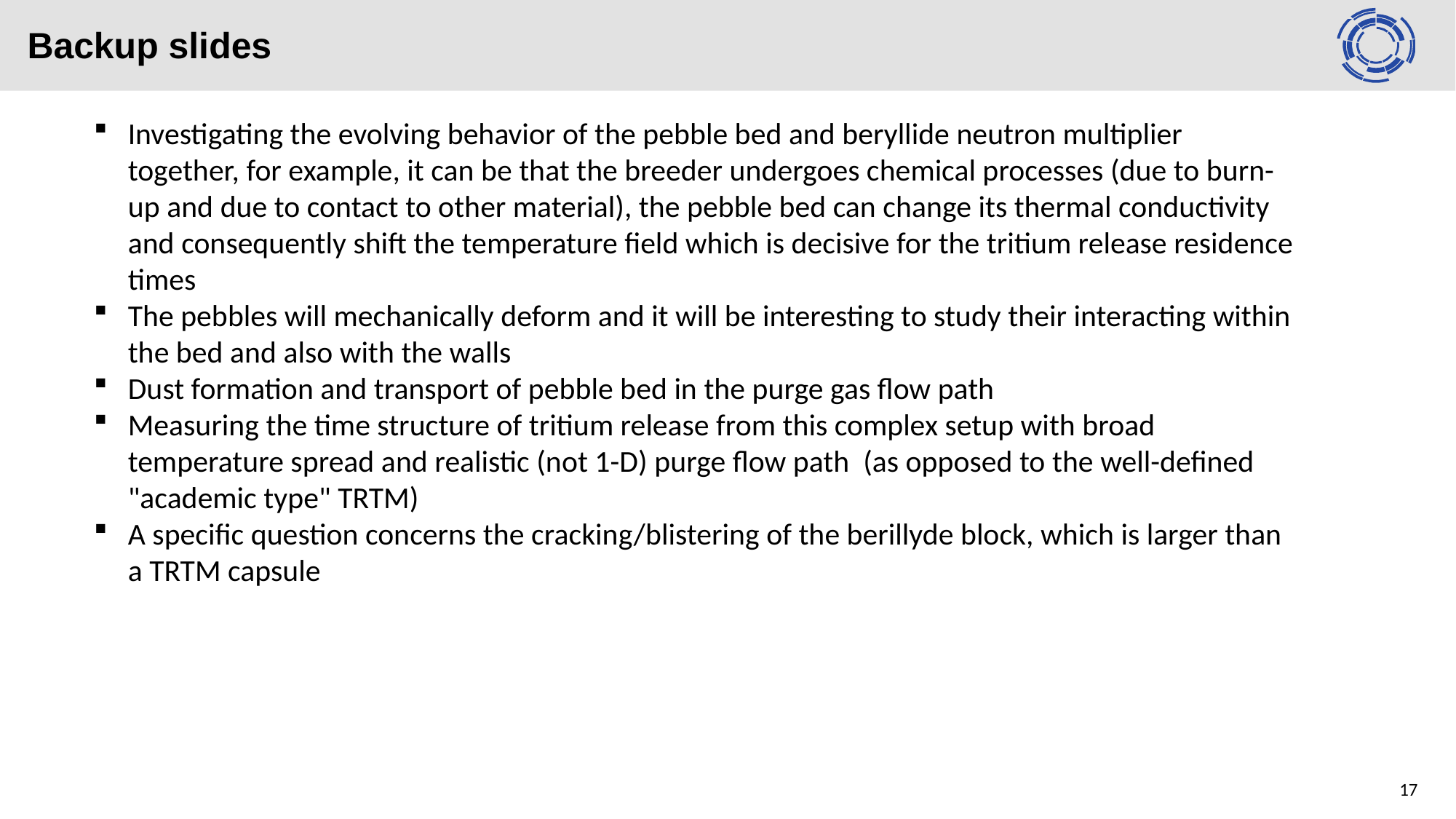

# Backup slides
Investigating the evolving behavior of the pebble bed and beryllide neutron multiplier together, for example, it can be that the breeder undergoes chemical processes (due to burn-up and due to contact to other material), the pebble bed can change its thermal conductivity and consequently shift the temperature field which is decisive for the tritium release residence times
The pebbles will mechanically deform and it will be interesting to study their interacting within the bed and also with the walls
Dust formation and transport of pebble bed in the purge gas flow path
Measuring the time structure of tritium release from this complex setup with broad temperature spread and realistic (not 1-D) purge flow path  (as opposed to the well-defined "academic type" TRTM)
A specific question concerns the cracking/blistering of the berillyde block, which is larger than a TRTM capsule
17